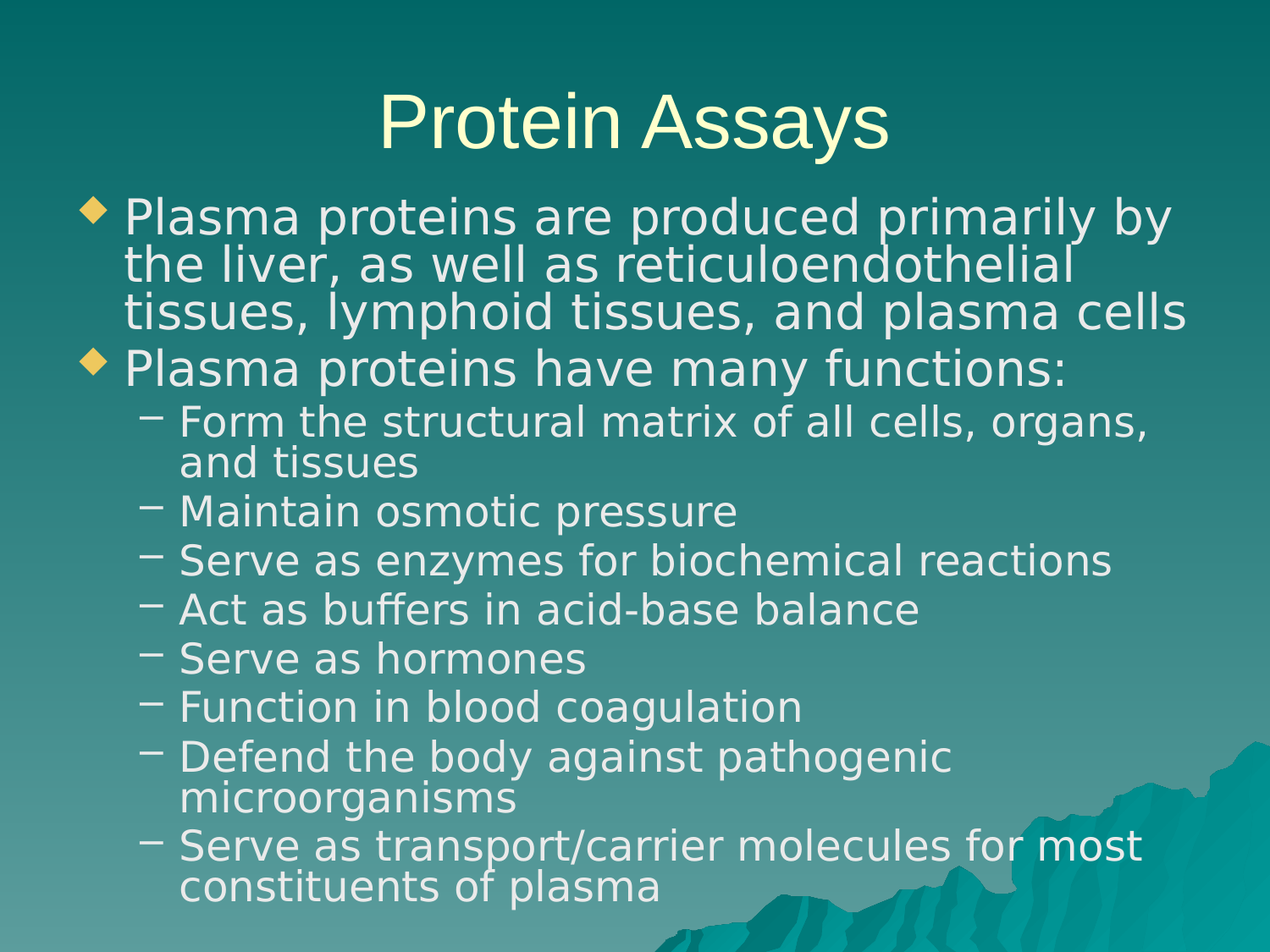

# Protein Assays
Plasma proteins are produced primarily by the liver, as well as reticuloendothelial tissues, lymphoid tissues, and plasma cells
Plasma proteins have many functions:
Form the structural matrix of all cells, organs, and tissues
Maintain osmotic pressure
Serve as enzymes for biochemical reactions
Act as buffers in acid-base balance
Serve as hormones
Function in blood coagulation
Defend the body against pathogenic microorganisms
Serve as transport/carrier molecules for most constituents of plasma